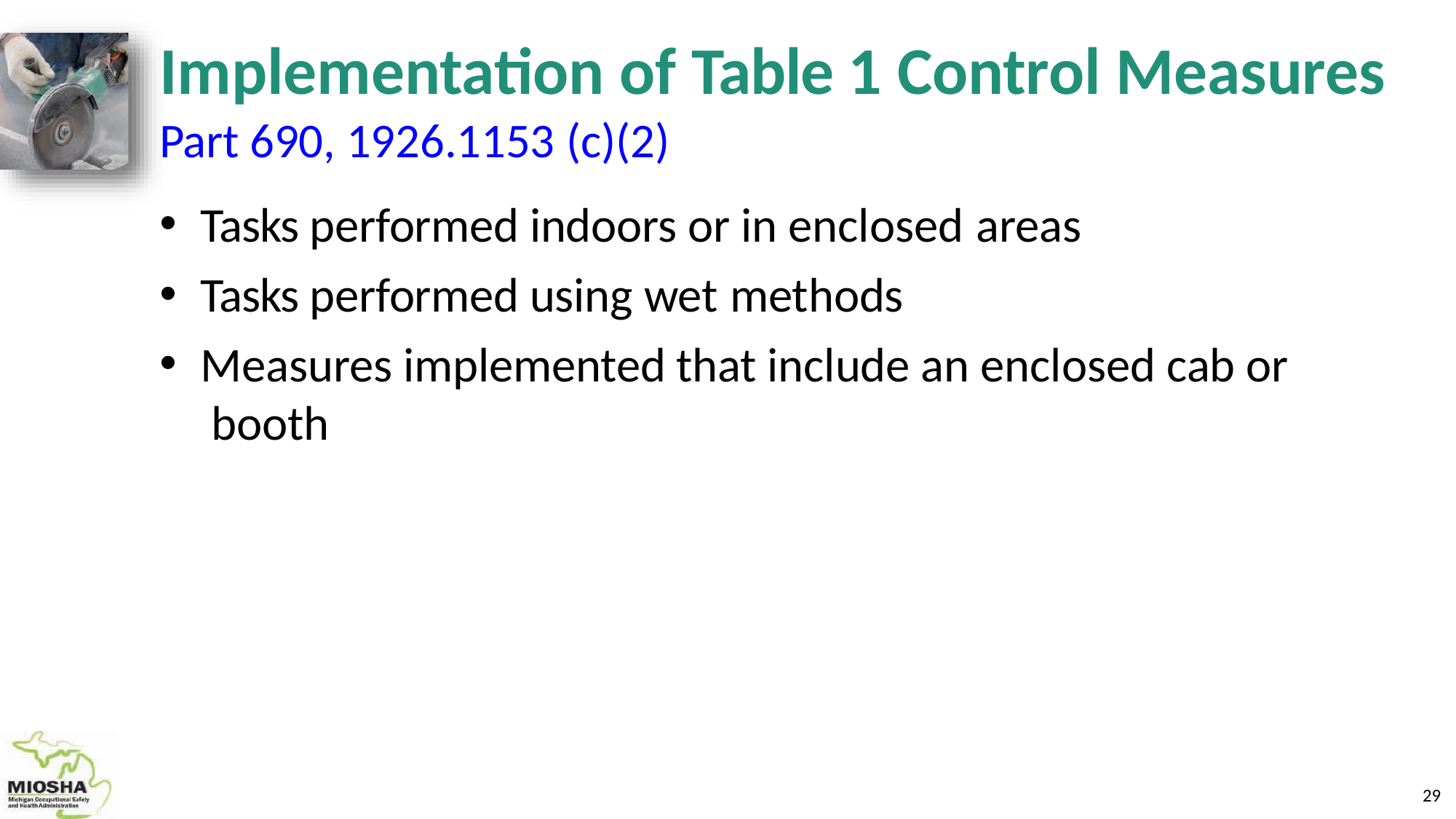

# Implementation of Table 1 Control Measures

Part 690, 1926.1153 (c)(2)
Tasks performed indoors or in enclosed areas
Tasks performed using wet methods
Measures implemented that include an enclosed cab or  booth
29